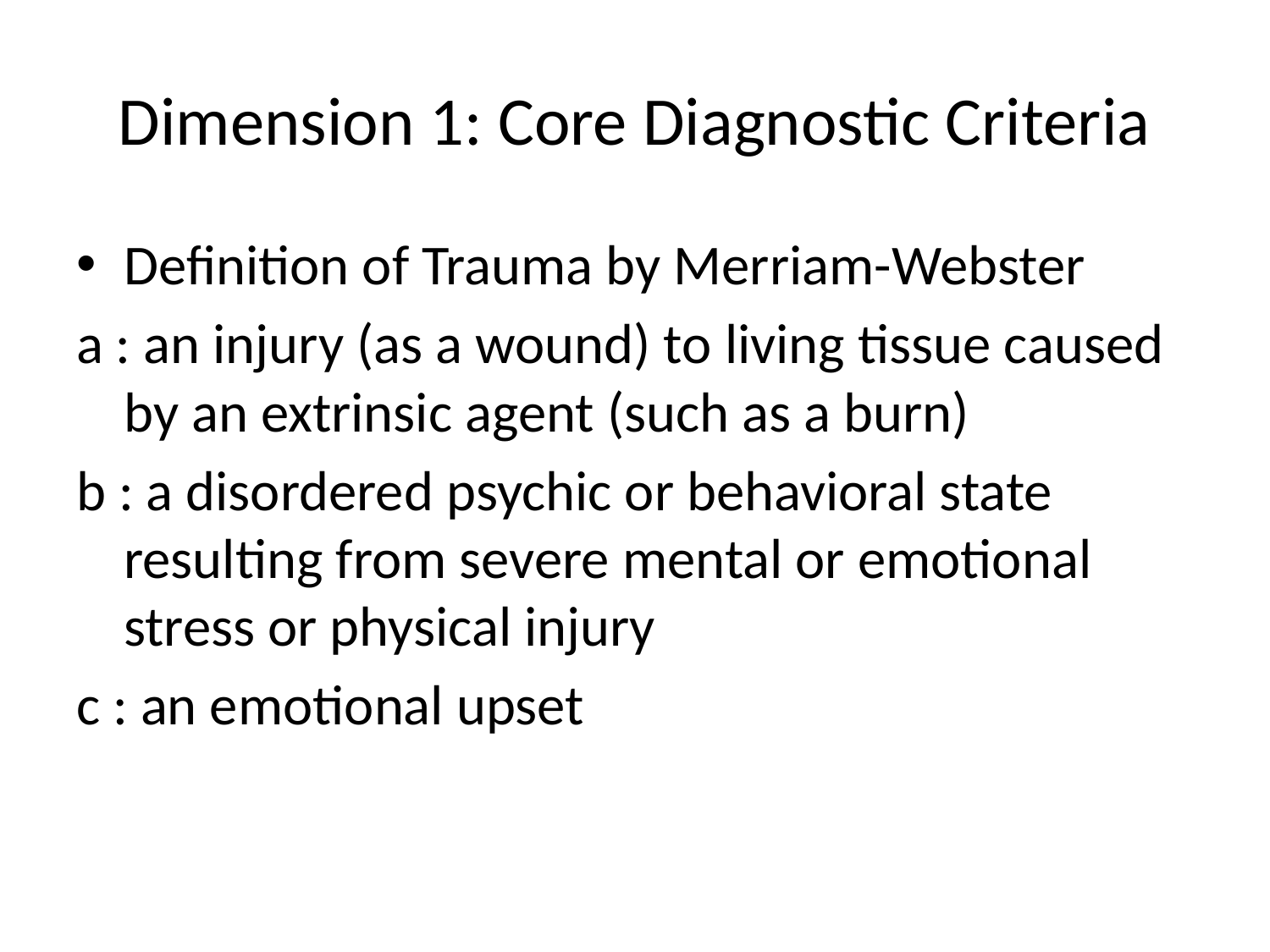

# Dimension 1: Core Diagnostic Criteria
Definition of Trauma by Merriam-Webster
a : an injury (as a wound) to living tissue caused by an extrinsic agent (such as a burn)
b : a disordered psychic or behavioral state resulting from severe mental or emotional stress or physical injury
c : an emotional upset